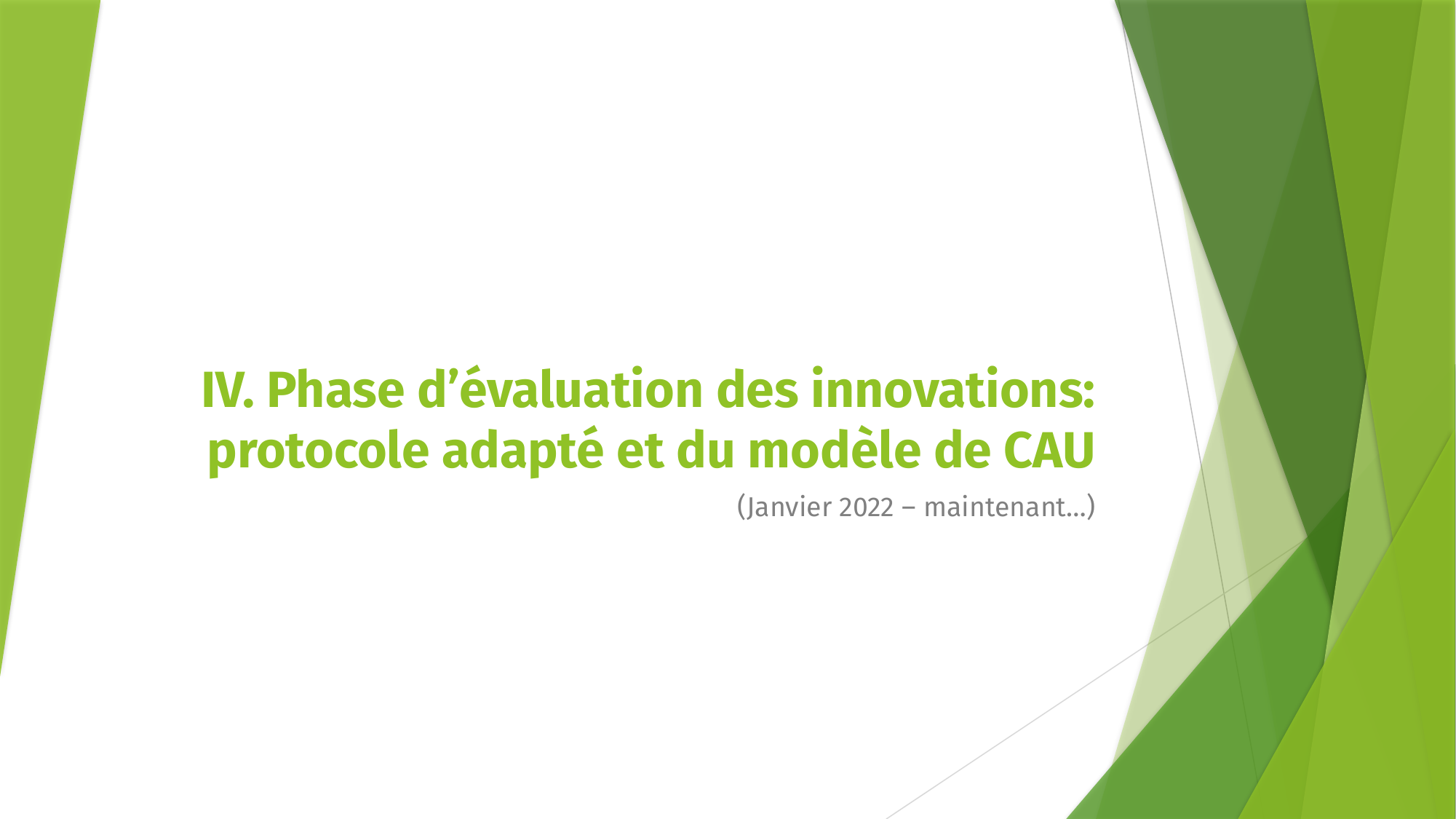

# IV. Phase d’évaluation des innovations: protocole adapté et du modèle de CAU
(Janvier 2022 – maintenant…)